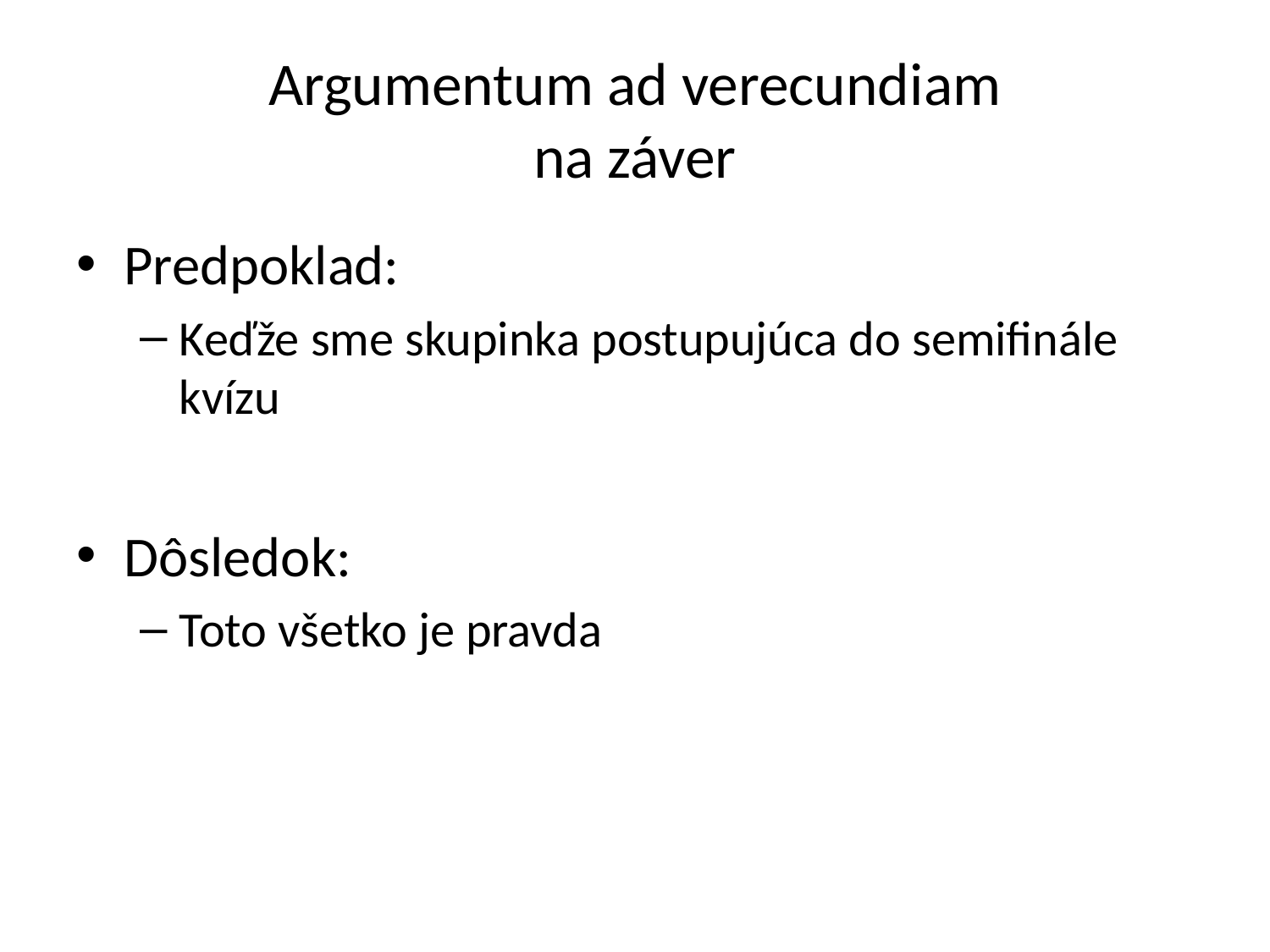

# Argumentum ad verecundiam na záver
Predpoklad:
Keďže sme skupinka postupujúca do semifinále kvízu

Dôsledok:
Toto všetko je pravda